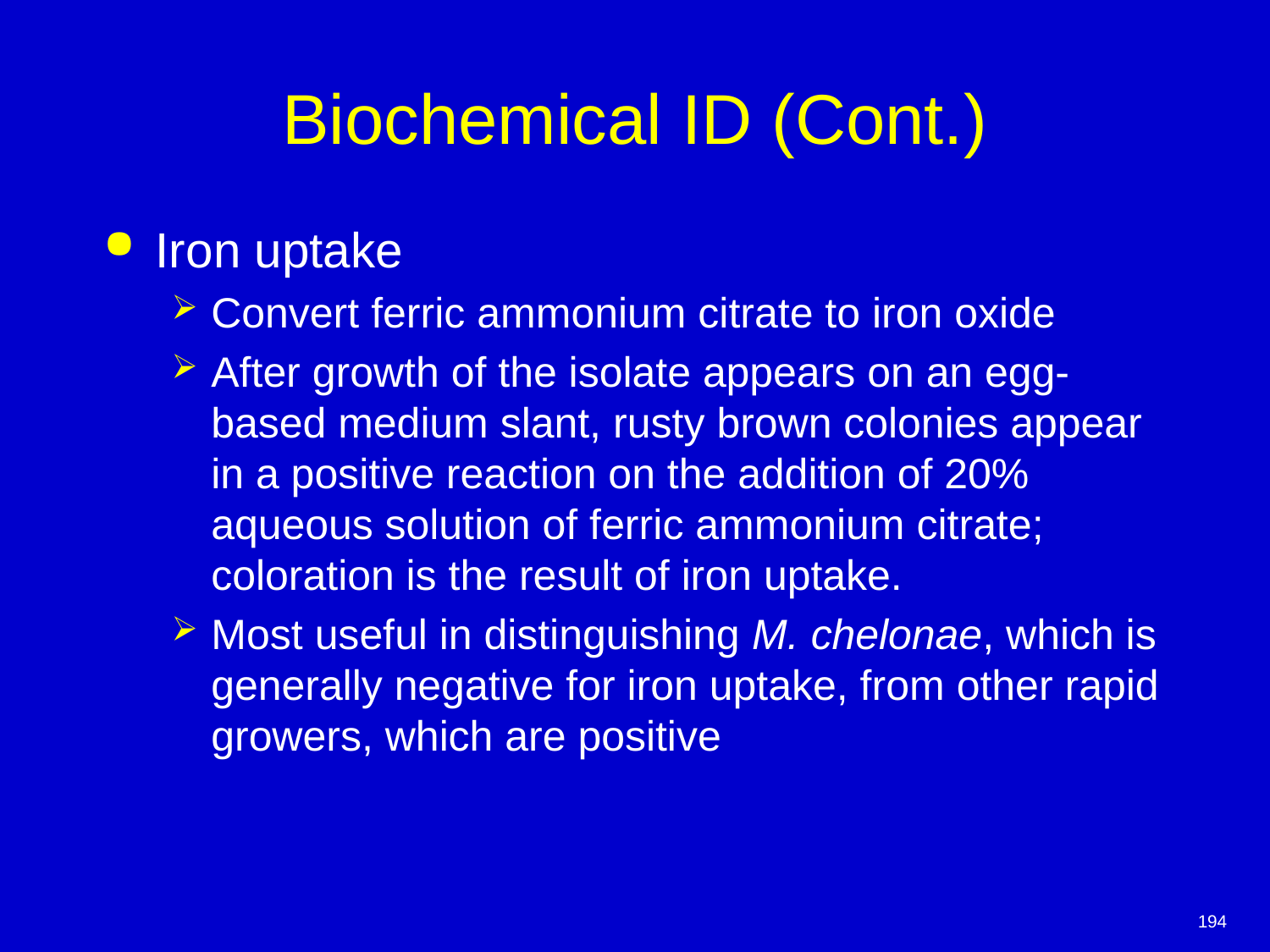

# Biochemical ID (Cont.)
Iron uptake
Convert ferric ammonium citrate to iron oxide
After growth of the isolate appears on an egg-based medium slant, rusty brown colonies appear in a positive reaction on the addition of 20% aqueous solution of ferric ammonium citrate; coloration is the result of iron uptake.
Most useful in distinguishing M. chelonae, which is generally negative for iron uptake, from other rapid growers, which are positive